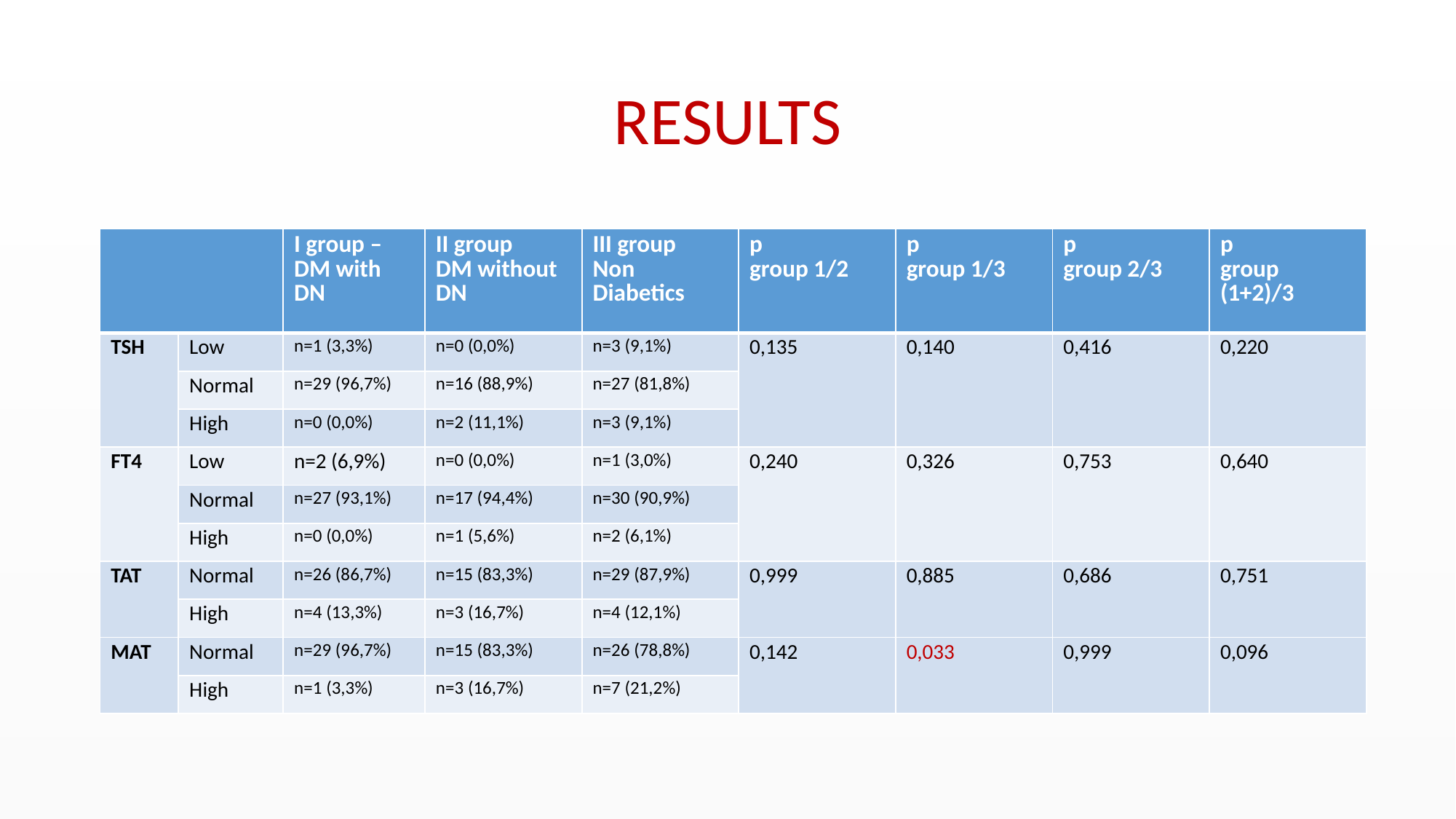

# RESULTS
|  |  | I group – DM with DN | II group DM without DN | III group Non Diabetics | p group 1/2 | p group 1/3 | p group 2/3 | p group (1+2)/3 |
| --- | --- | --- | --- | --- | --- | --- | --- | --- |
| TSH | Low | n=1 (3,3%) | n=0 (0,0%) | n=3 (9,1%) | 0,135 | 0,140 | 0,416 | 0,220 |
|  | Normal | n=29 (96,7%) | n=16 (88,9%) | n=27 (81,8%) |  |  |  |  |
|  | High | n=0 (0,0%) | n=2 (11,1%) | n=3 (9,1%) |  |  |  |  |
| FT4 | Low | n=2 (6,9%) | n=0 (0,0%) | n=1 (3,0%) | 0,240 | 0,326 | 0,753 | 0,640 |
|  | Normal | n=27 (93,1%) | n=17 (94,4%) | n=30 (90,9%) |  |  |  |  |
|  | High | n=0 (0,0%) | n=1 (5,6%) | n=2 (6,1%) |  |  |  |  |
| TAT | Normal | n=26 (86,7%) | n=15 (83,3%) | n=29 (87,9%) | 0,999 | 0,885 | 0,686 | 0,751 |
|  | High | n=4 (13,3%) | n=3 (16,7%) | n=4 (12,1%) |  |  |  |  |
| MAT | Normal | n=29 (96,7%) | n=15 (83,3%) | n=26 (78,8%) | 0,142 | 0,033 | 0,999 | 0,096 |
|  | High | n=1 (3,3%) | n=3 (16,7%) | n=7 (21,2%) |  |  |  |  |